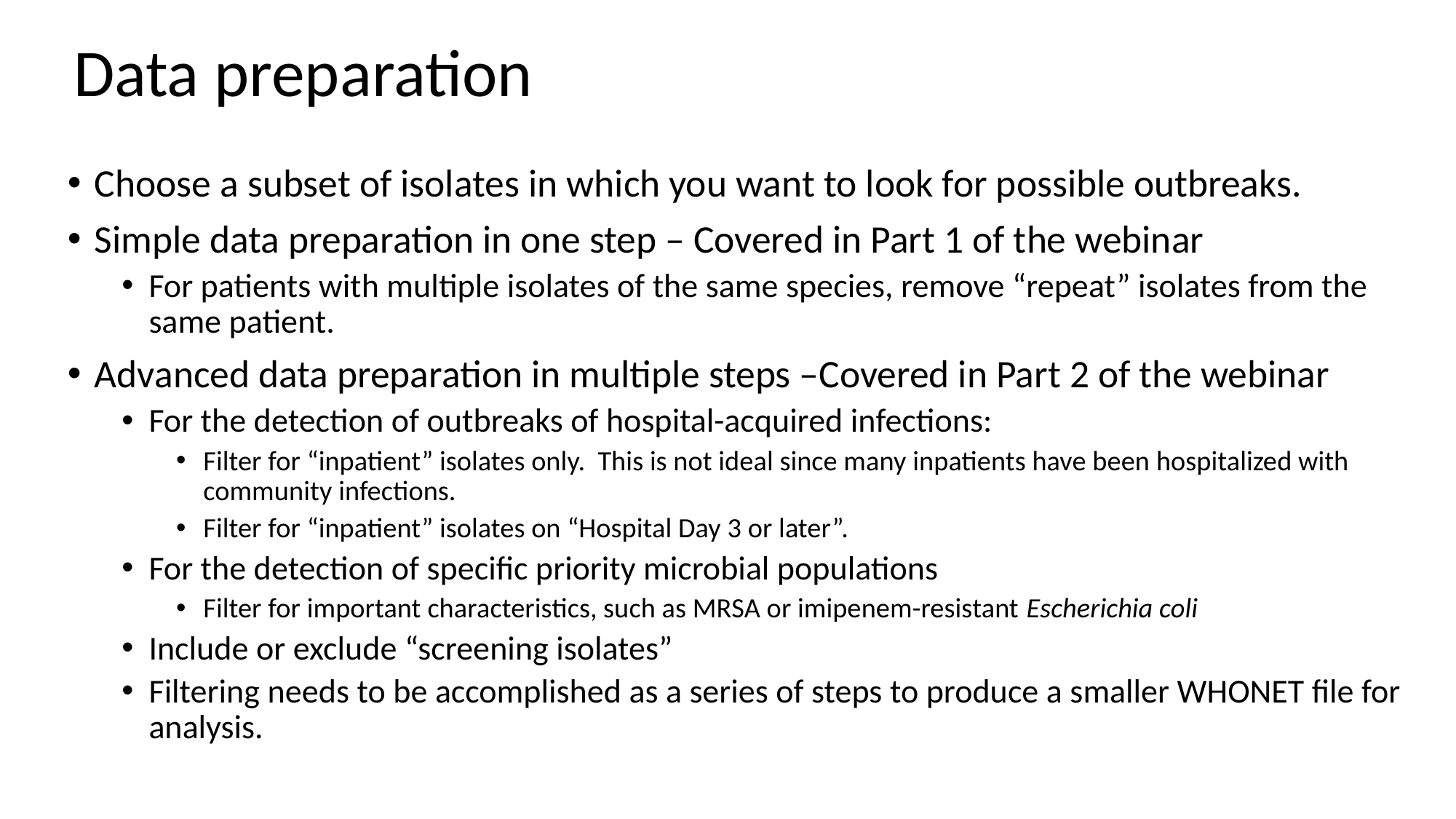

# Data preparation
Choose a subset of isolates in which you want to look for possible outbreaks.
Simple data preparation in one step – Covered in Part 1 of the webinar
For patients with multiple isolates of the same species, remove “repeat” isolates from the same patient.
Advanced data preparation in multiple steps –Covered in Part 2 of the webinar
For the detection of outbreaks of hospital-acquired infections:
Filter for “inpatient” isolates only.  This is not ideal since many inpatients have been hospitalized with community infections.
Filter for “inpatient” isolates on “Hospital Day 3 or later”.
For the detection of specific priority microbial populations
Filter for important characteristics, such as MRSA or imipenem-resistant Escherichia coli
Include or exclude “screening isolates”
Filtering needs to be accomplished as a series of steps to produce a smaller WHONET file for analysis.